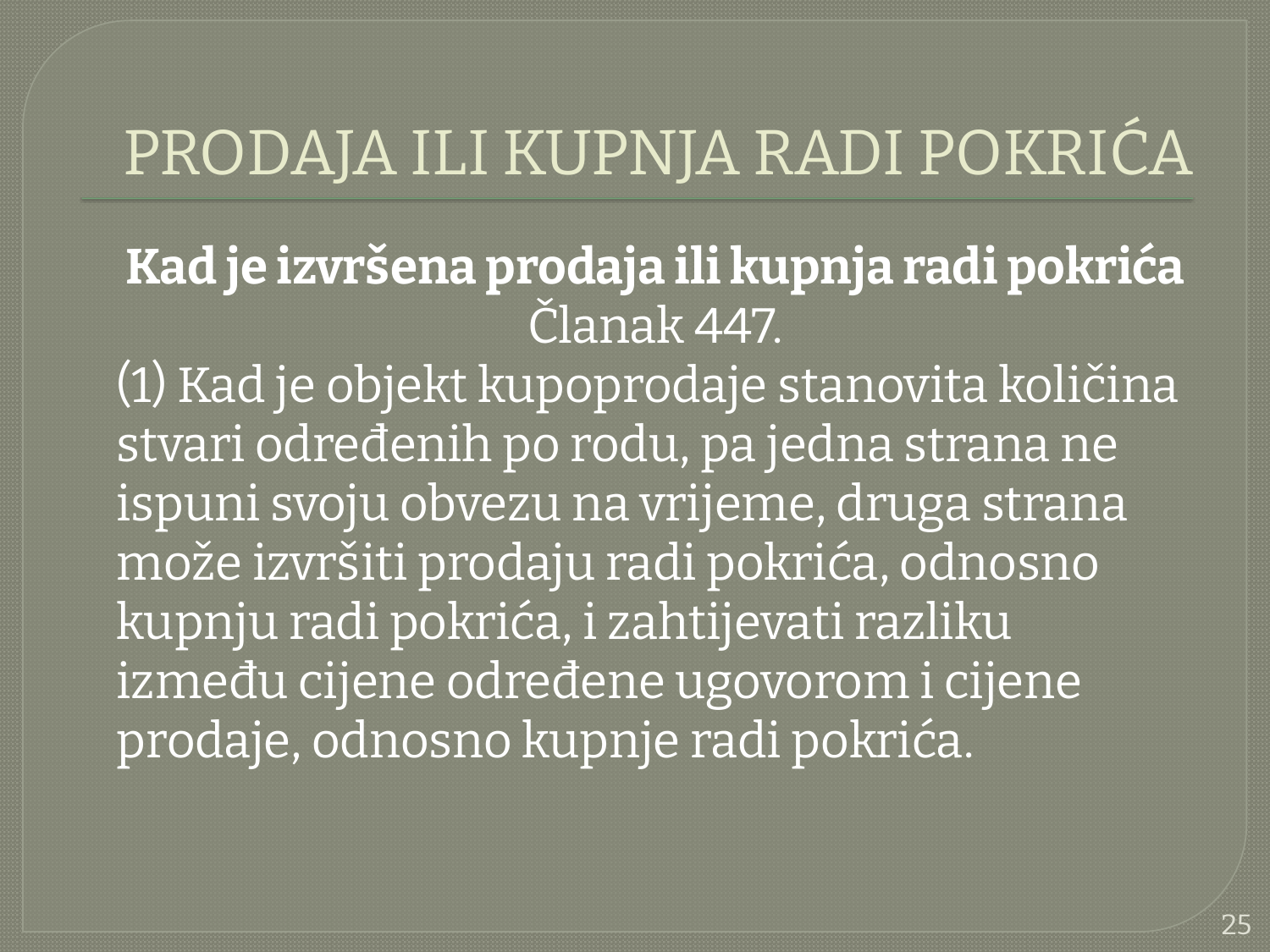

PRODAJA ILI KUPNJA RADI POKRIĆA
	Kad je izvršena prodaja ili kupnja radi pokrića
	Članak 447.
	(1) Kad je objekt kupoprodaje stanovita količina stvari određenih po rodu, pa jedna strana ne ispuni svoju obvezu na vrijeme, druga strana može izvršiti prodaju radi pokrića, odnosno kupnju radi pokrića, i zahtijevati razliku između cijene određene ugovorom i cijene prodaje, odnosno kupnje radi pokrića.
25